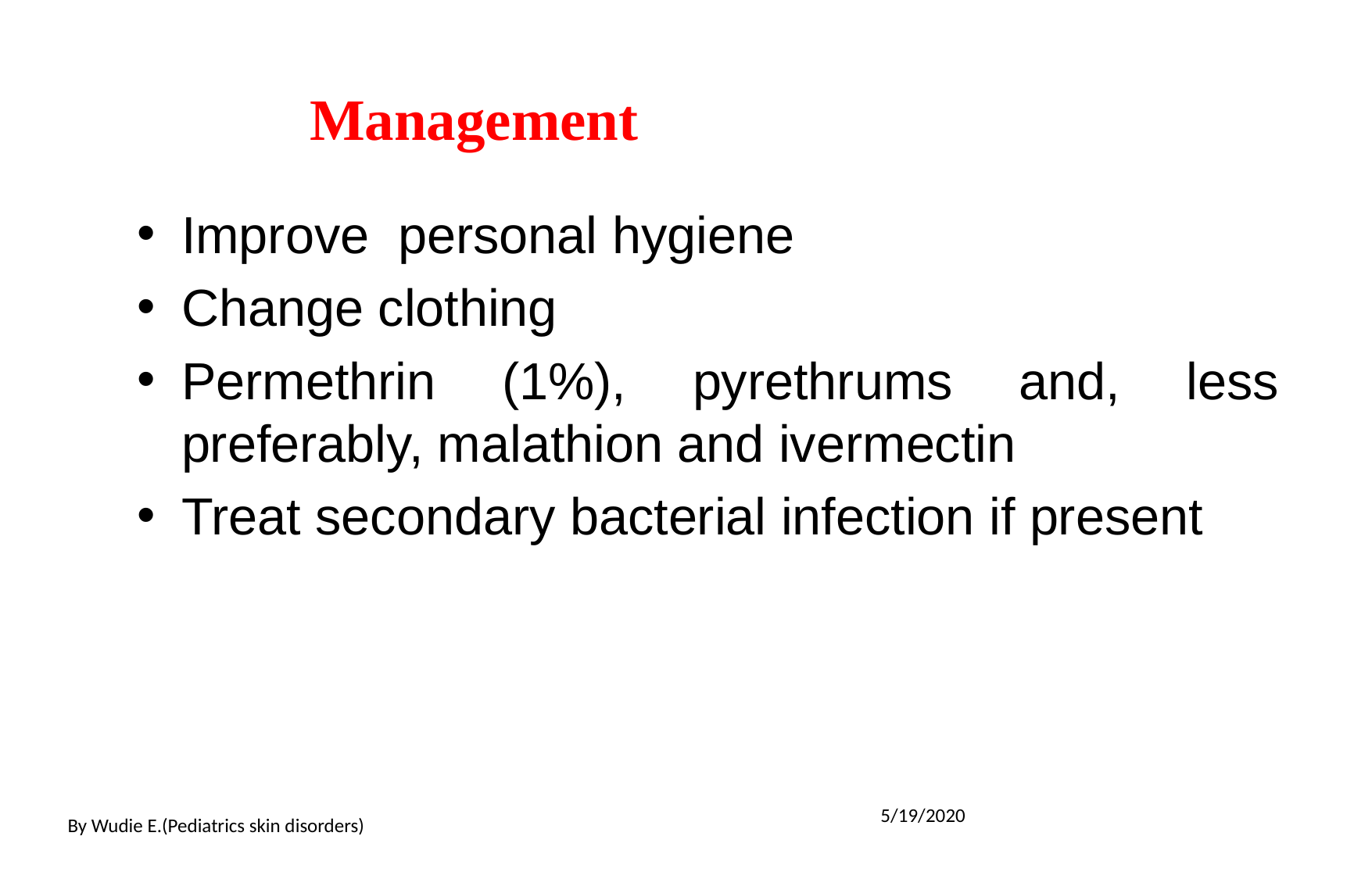

# Management
Improve  personal hygiene
Change clothing
Permethrin (1%), pyrethrums and, less preferably, malathion and ivermectin
Treat secondary bacterial infection if present
5/19/2020
By Wudie E.(Pediatrics skin disorders)